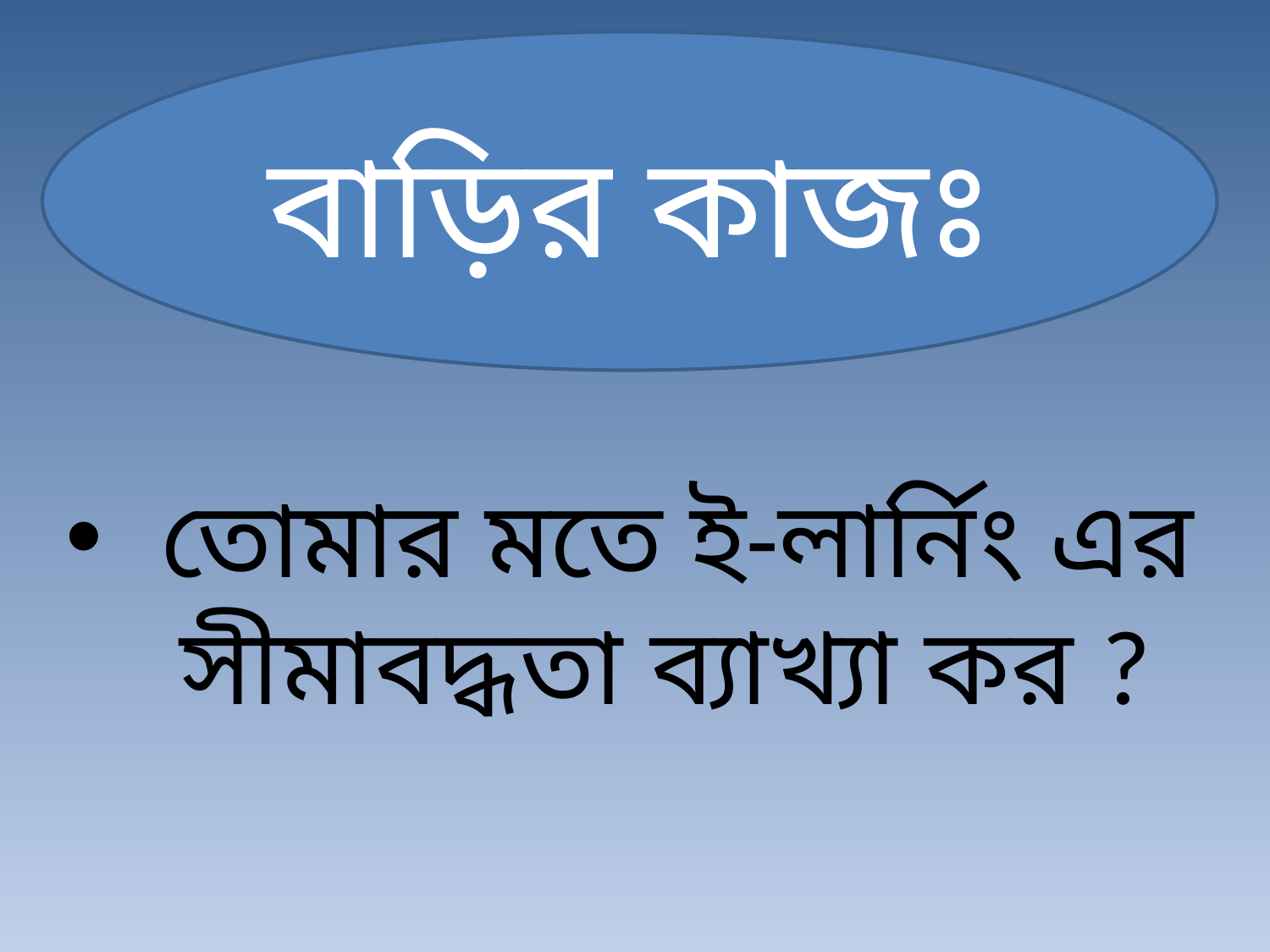

বাড়ির কাজঃ
তোমার মতে ই-লার্নিং এর সীমাবদ্ধতা ব্যাখ্যা কর ?